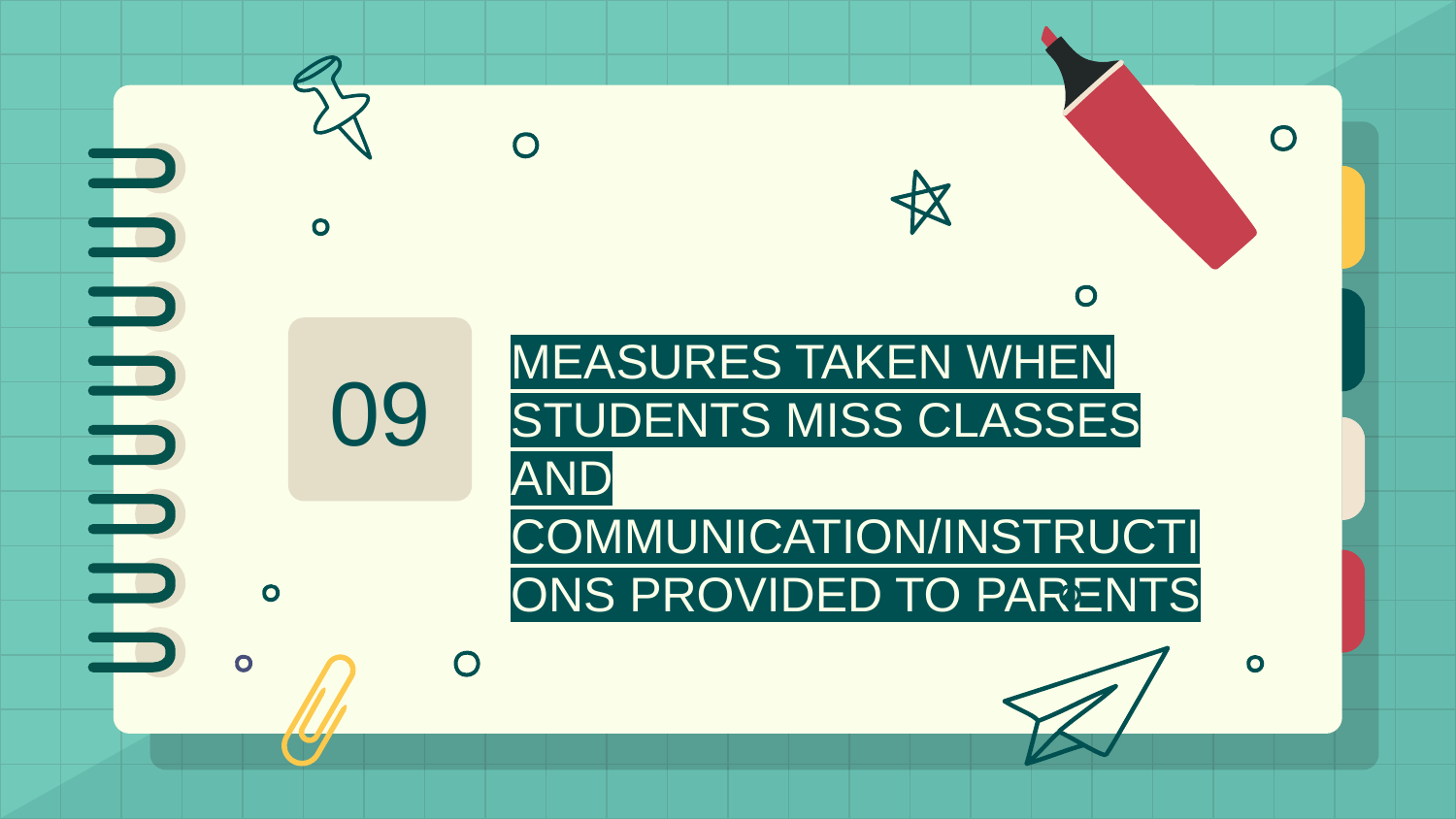

# MEASURES TAKEN WHEN STUDENTS MISS CLASSES AND COMMUNICATION/INSTRUCTIONS PROVIDED TO PARENTS

09